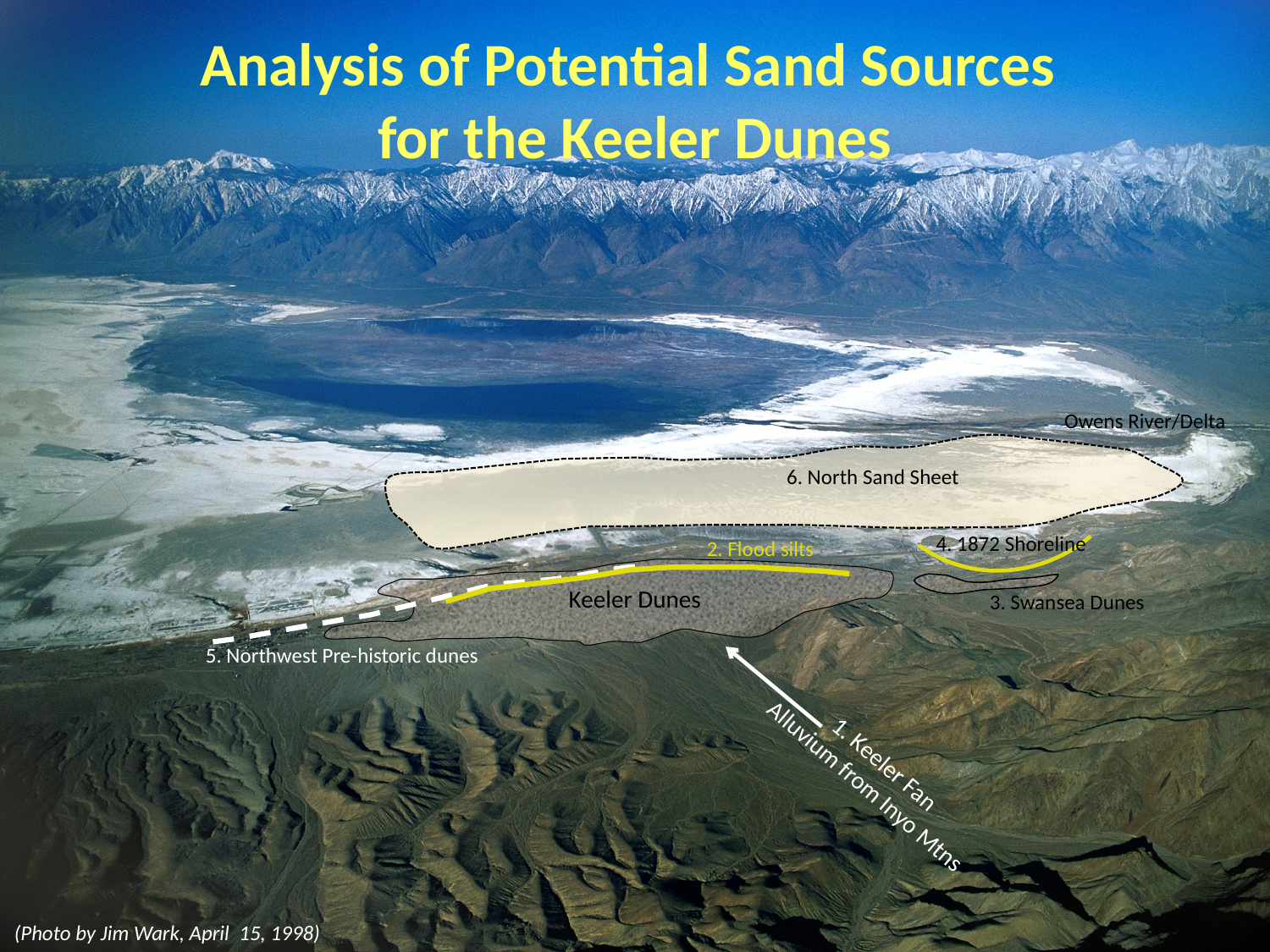

# Analysis of Potential Sand Sources for the Keeler Dunes

Owens River/Delta

6. North Sand Sheet
4. 1872 Shoreline
2. Flood silts

Keeler Dunes
3. Swansea Dunes
5. Northwest Pre-historic dunes
1. Keeler Fan
Alluvium from Inyo Mtns
(Photo by Jim Wark, April  15, 1998)